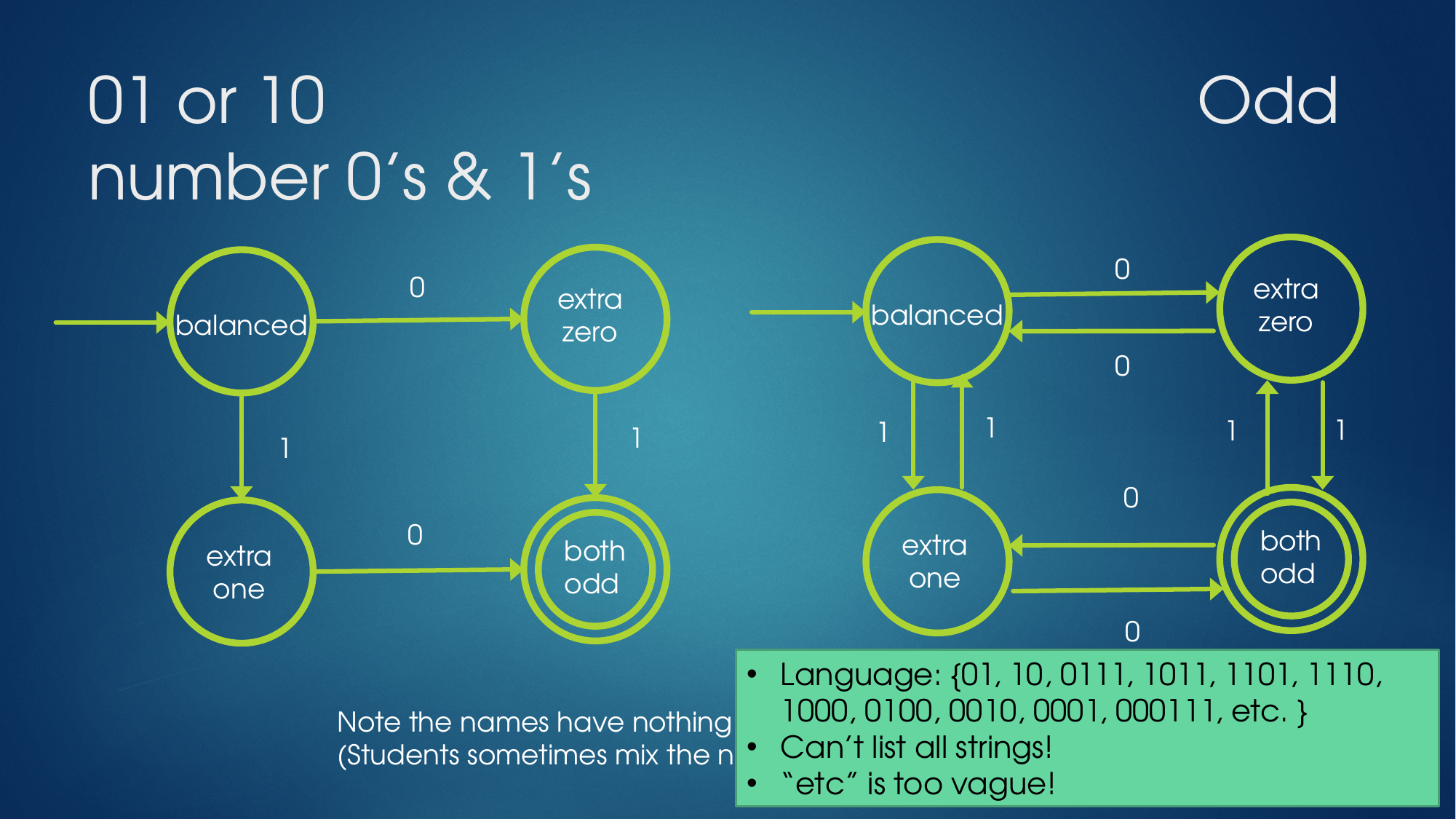

# 01 or 10								 Odd number 0’s & 1’s

0

0
extra
zero
extra
zero
balanced
balanced
0
1
1
1
1
1
1
0

0

both
odd
extra
one
both
odd
extra
one
0
Language: {01, 10, 0111, 1011, 1101, 1110, 1000, 0100, 0010, 0001, 000111, etc. }
Can’t list all strings!
“etc” is too vague!
Note the names have nothing to do with the inputs; they are just documentation
(Students sometimes mix the name of the state with the transition)